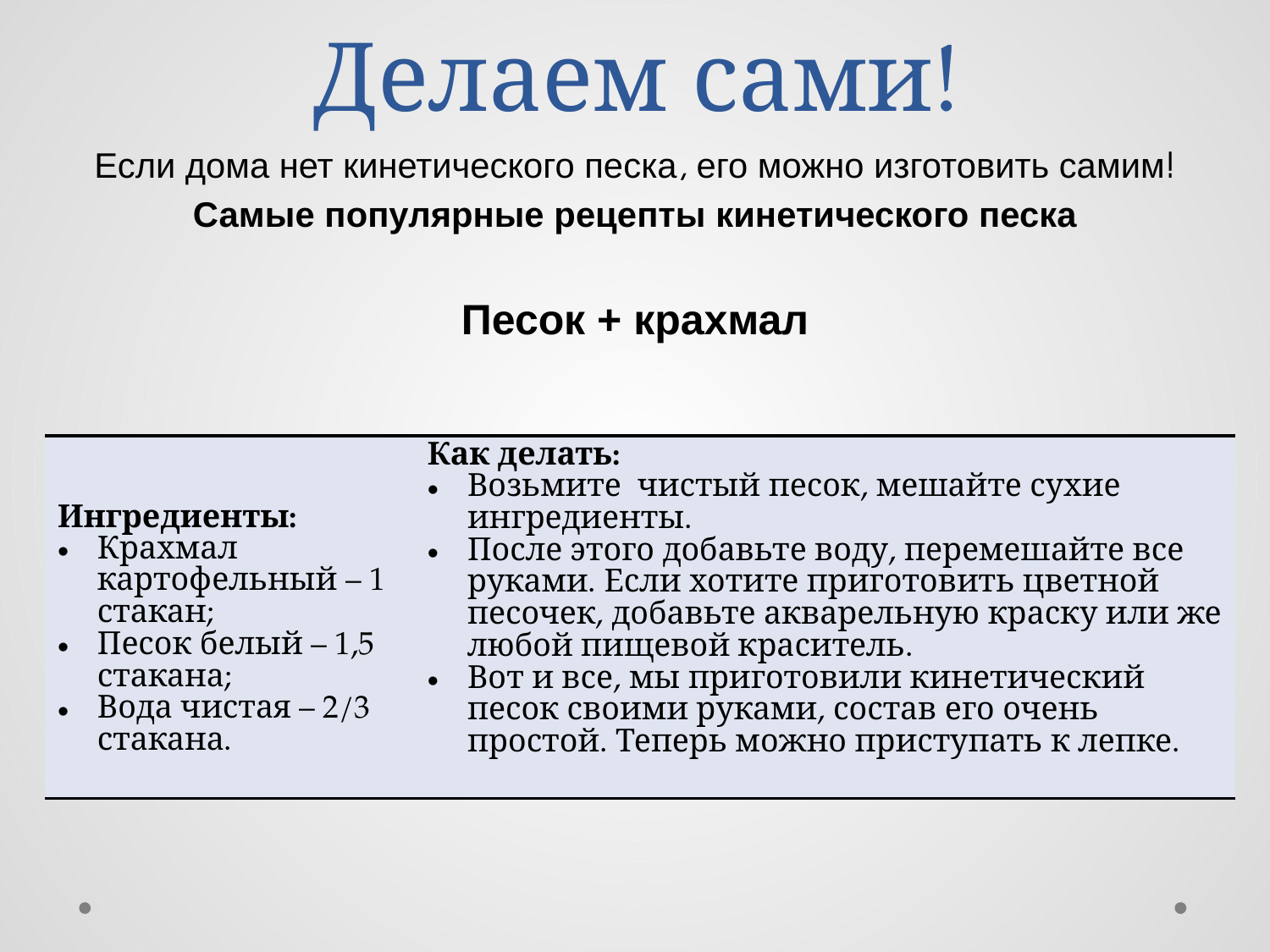

# Делаем сами!
Если дома нет кинетического песка, его можно изготовить самим!
Самые популярные рецепты кинетического песка

Песок + крахмал

| Ингредиенты: Крахмал картофельный – 1 стакан; Песок белый – 1,5 стакана; Вода чистая – 2/3 стакана. | Как делать: Возьмите чистый песок, мешайте сухие ингредиенты. После этого добавьте воду, перемешайте все руками. Если хотите приготовить цветной песочек, добавьте акварельную краску или же любой пищевой краситель. Вот и все, мы приготовили кинетический песок своими руками, состав его очень простой. Теперь можно приступать к лепке. |
| --- | --- |